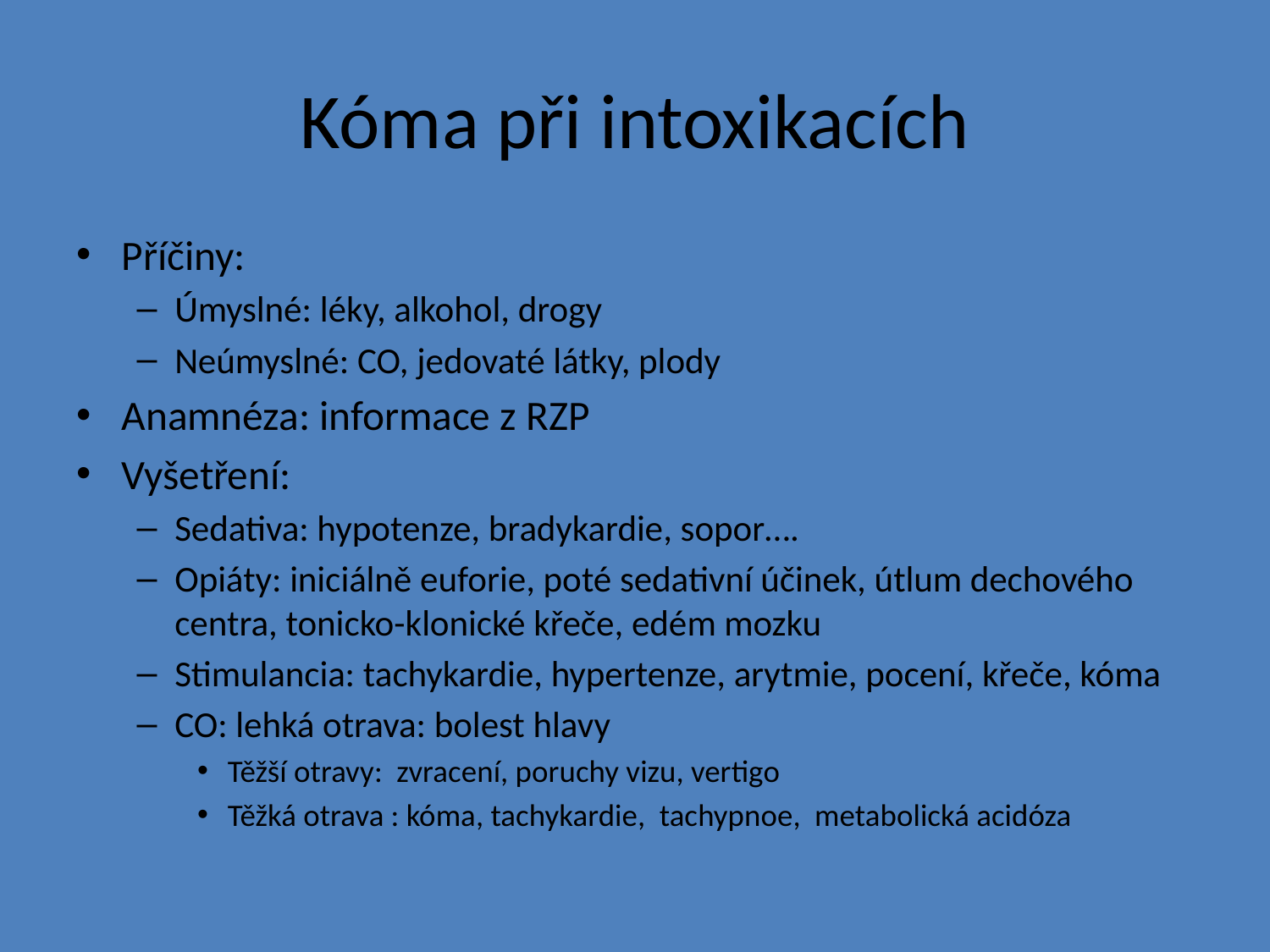

# Kóma při intoxikacích
Příčiny:
Úmyslné: léky, alkohol, drogy
Neúmyslné: CO, jedovaté látky, plody
Anamnéza: informace z RZP
Vyšetření:
Sedativa: hypotenze, bradykardie, sopor….
Opiáty: iniciálně euforie, poté sedativní účinek, útlum dechového centra, tonicko-klonické křeče, edém mozku
Stimulancia: tachykardie, hypertenze, arytmie, pocení, křeče, kóma
CO: lehká otrava: bolest hlavy
Těžší otravy:  zvracení, poruchy vizu, vertigo
Těžká otrava : kóma, tachykardie,  tachypnoe,  metabolická acidóza